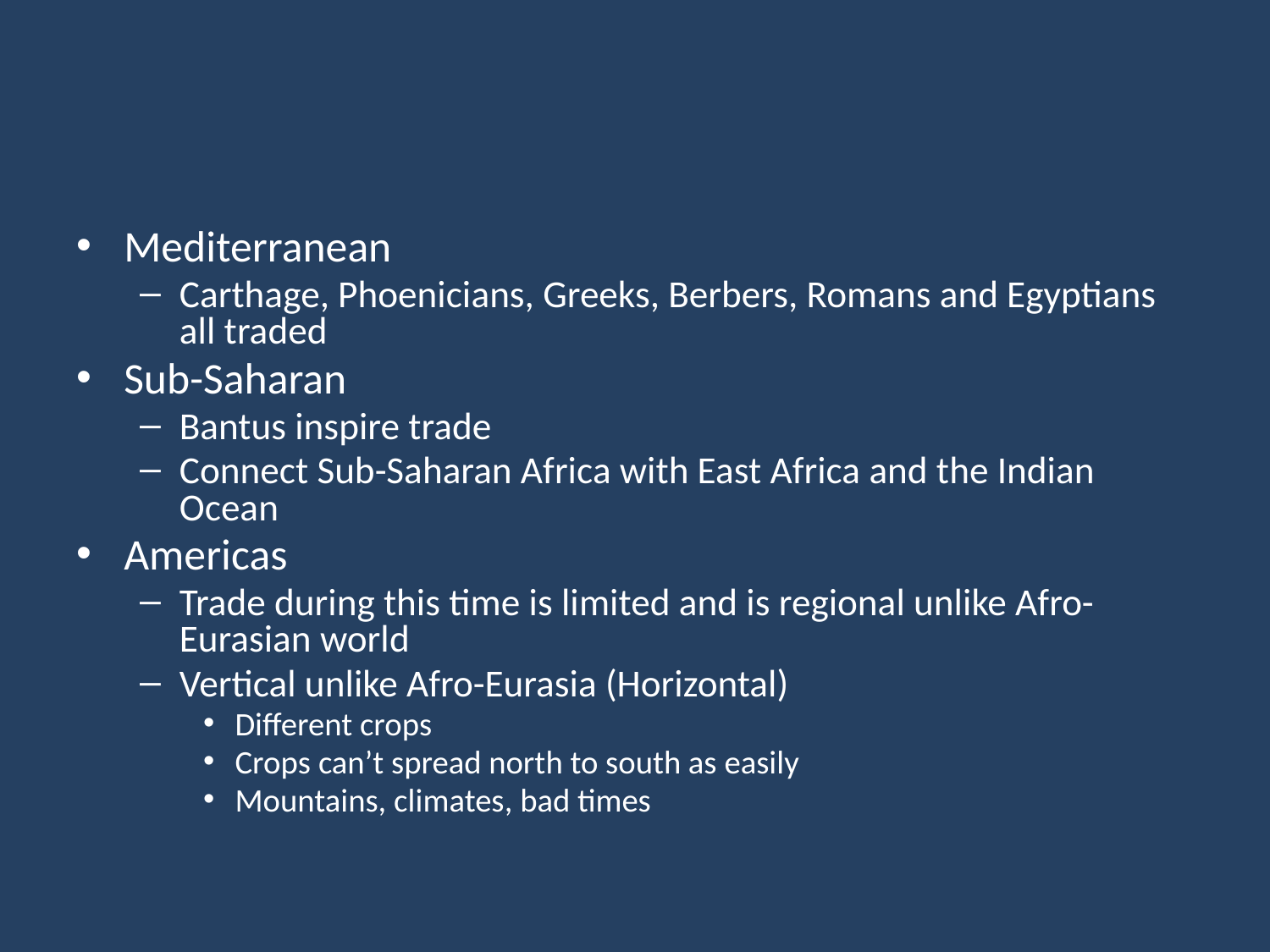

#
Mediterranean
Carthage, Phoenicians, Greeks, Berbers, Romans and Egyptians all traded
Sub-Saharan
Bantus inspire trade
Connect Sub-Saharan Africa with East Africa and the Indian Ocean
Americas
Trade during this time is limited and is regional unlike Afro-Eurasian world
Vertical unlike Afro-Eurasia (Horizontal)
Different crops
Crops can’t spread north to south as easily
Mountains, climates, bad times